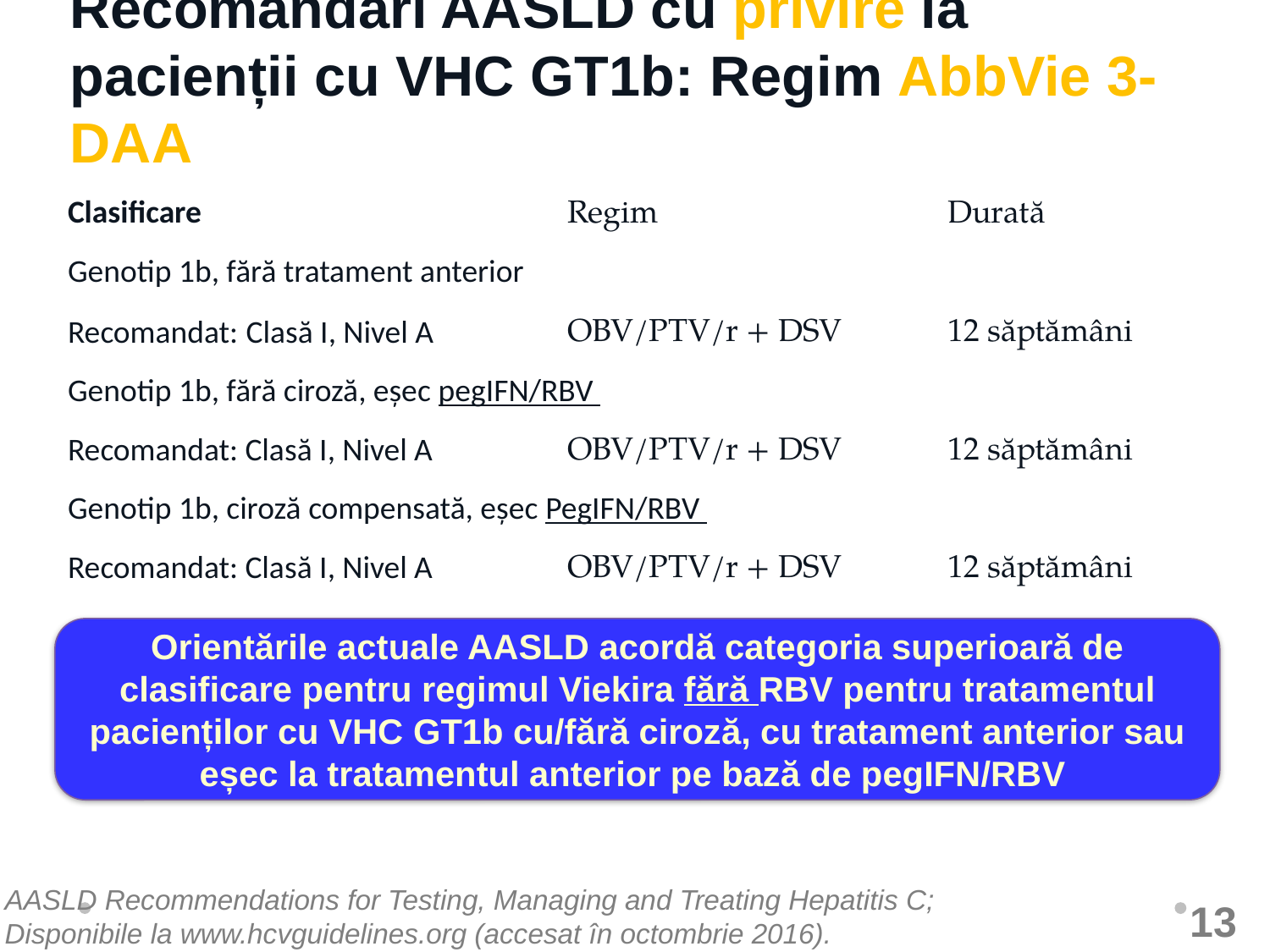

# Recomandări AASLD cu privire la pacienții cu VHC GT1b: Regim AbbVie 3-DAA
| Clasificare | Regim | Durată |
| --- | --- | --- |
| Genotip 1b, fără tratament anterior |  |  |
| Recomandat: Clasă I, Nivel A | OBV/PTV/r + DSV | 12 săptămâni |
| Genotip 1b, fără ciroză, eșec pegIFN/RBV |  |  |
| Recomandat: Clasă I, Nivel A | OBV/PTV/r + DSV | 12 săptămâni |
| Genotip 1b, ciroză compensată, eșec PegIFN/RBV |  |  |
| Recomandat: Clasă I, Nivel A | OBV/PTV/r + DSV | 12 săptămâni |
Orientările actuale AASLD acordă categoria superioară de clasificare pentru regimul Viekira fără RBV pentru tratamentul pacienților cu VHC GT1b cu/fără ciroză, cu tratament anterior sau eșec la tratamentul anterior pe bază de pegIFN/RBV
AASLD Recommendations for Testing, Managing and Treating Hepatitis C;
Disponibile la www.hcvguidelines.org (accesat în octombrie 2016).
13